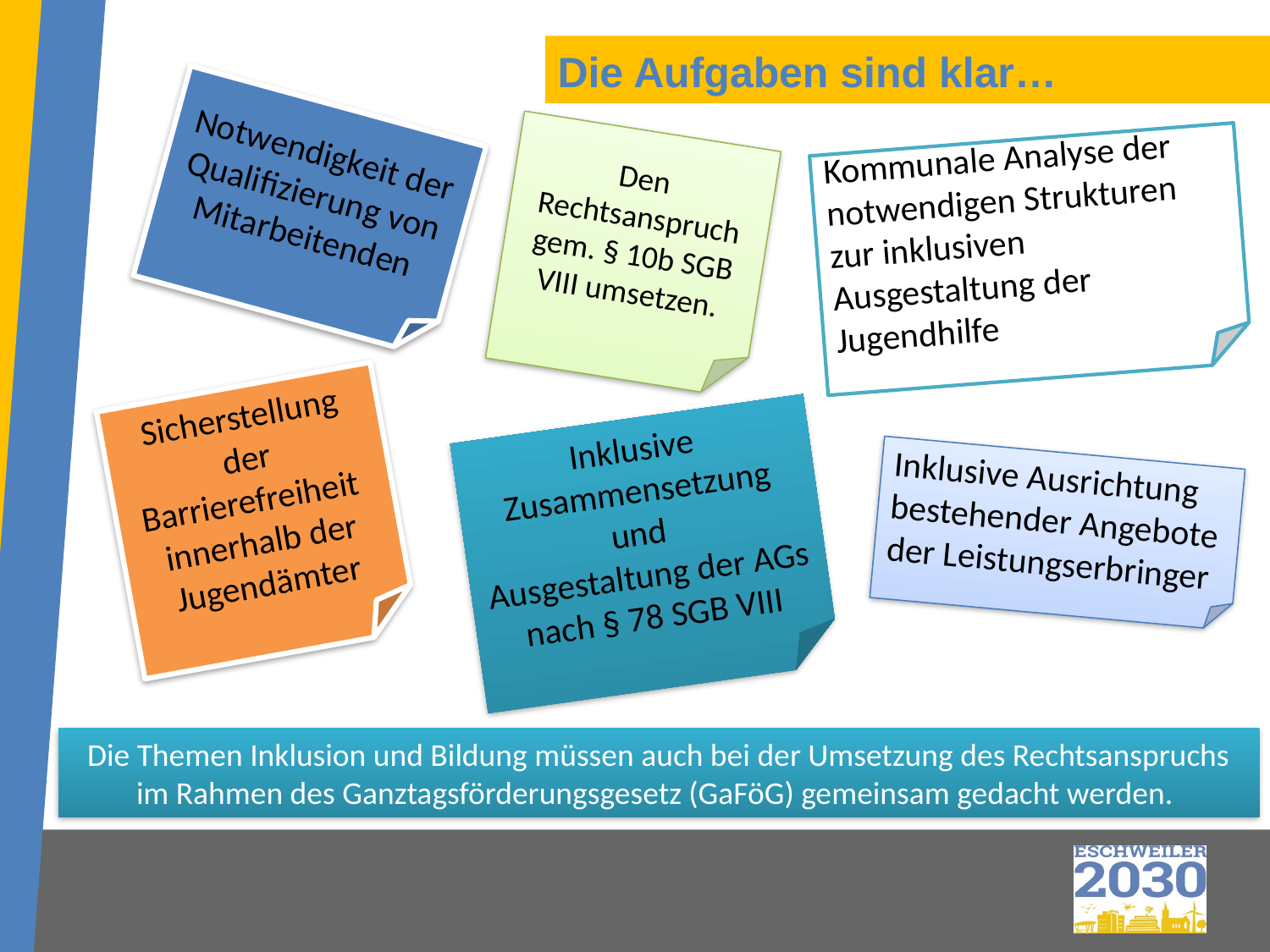

Die Aufgaben sind klar…
Notwendigkeit der Qualifizierung von Mitarbeitenden
Den Rechtsanspruch gem. § 10b SGB VIII umsetzen.
Kommunale Analyse der notwendigen Strukturen zur inklusiven Ausgestaltung der Jugendhilfe
Sicherstellung der Barrierefreiheit
innerhalb der Jugendämter
Inklusive Zusammensetzung und
Ausgestaltung der AGs nach § 78 SGB VIII
Inklusive Ausrichtung bestehender Angebote der Leistungserbringer
Die Themen Inklusion und Bildung müssen auch bei der Umsetzung des Rechtsanspruchs im Rahmen des Ganztagsförderungsgesetz (GaFöG) gemeinsam gedacht werden.